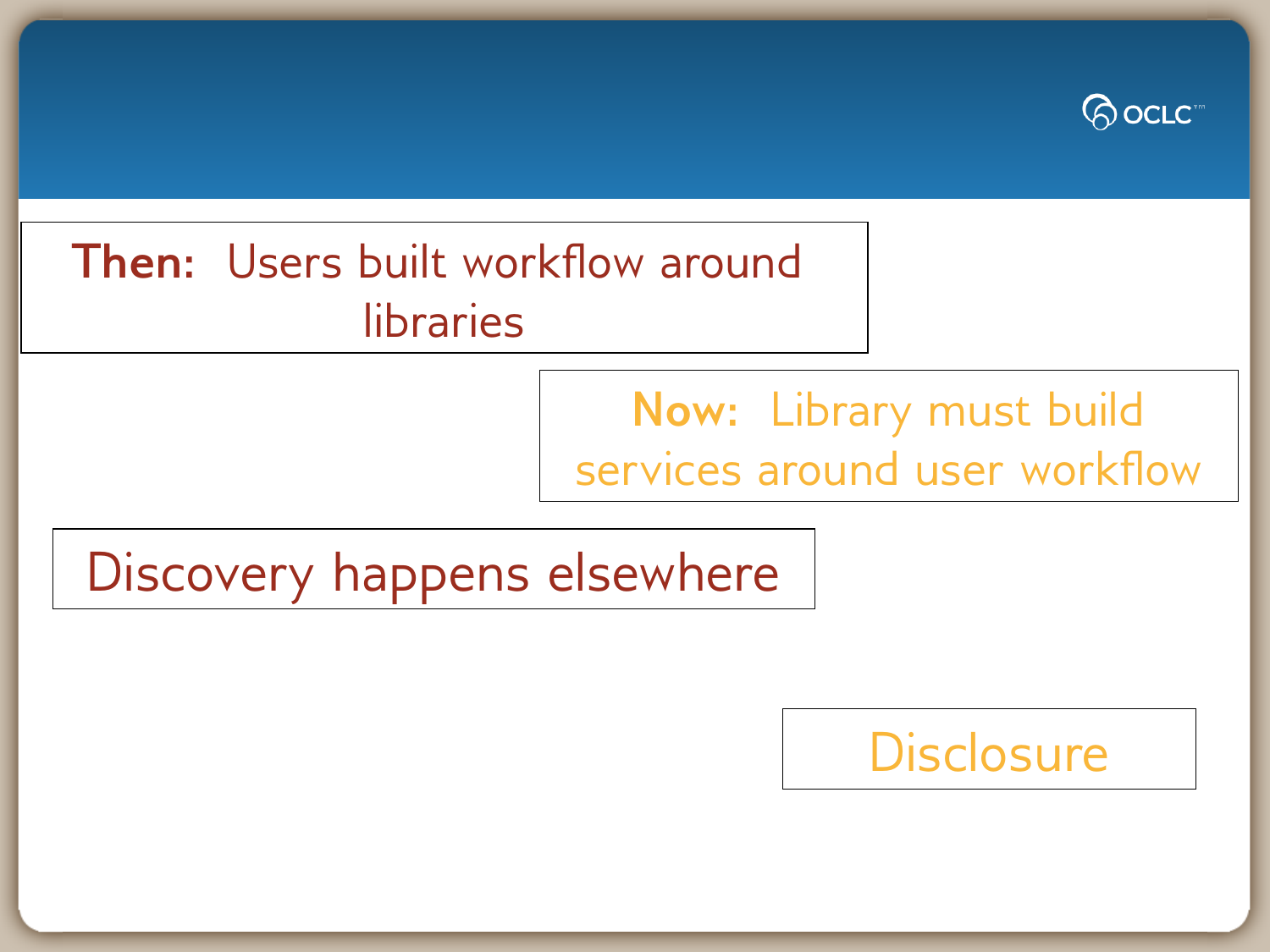

Then:  Users built workflow around
libraries
Now:  Library must build services around user workflow
Discovery happens elsewhere
Disclosure